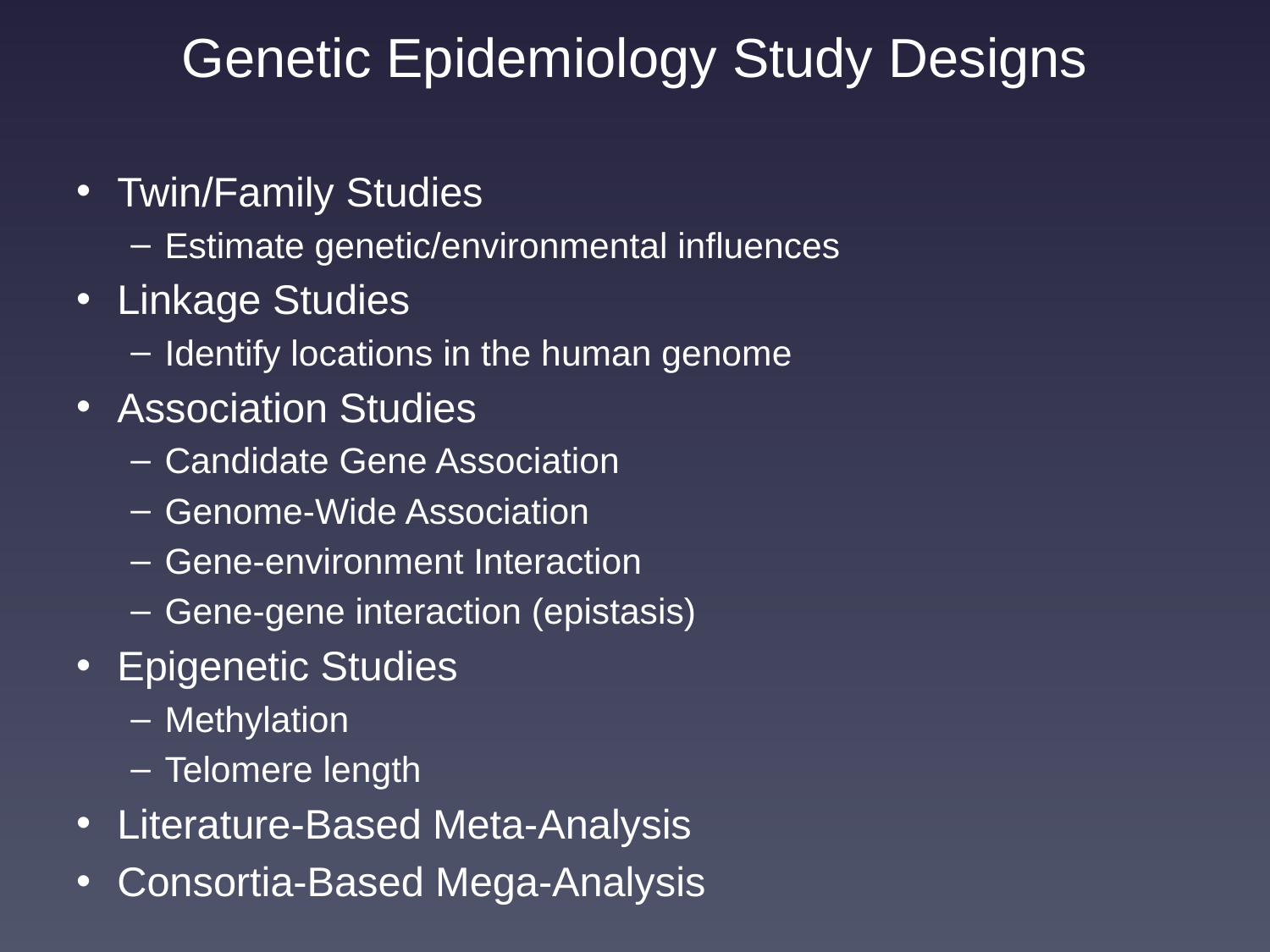

# Genetic Epidemiology Study Designs
Twin/Family Studies
Estimate genetic/environmental influences
Linkage Studies
Identify locations in the human genome
Association Studies
Candidate Gene Association
Genome-Wide Association
Gene-environment Interaction
Gene-gene interaction (epistasis)
Epigenetic Studies
Methylation
Telomere length
Literature-Based Meta-Analysis
Consortia-Based Mega-Analysis